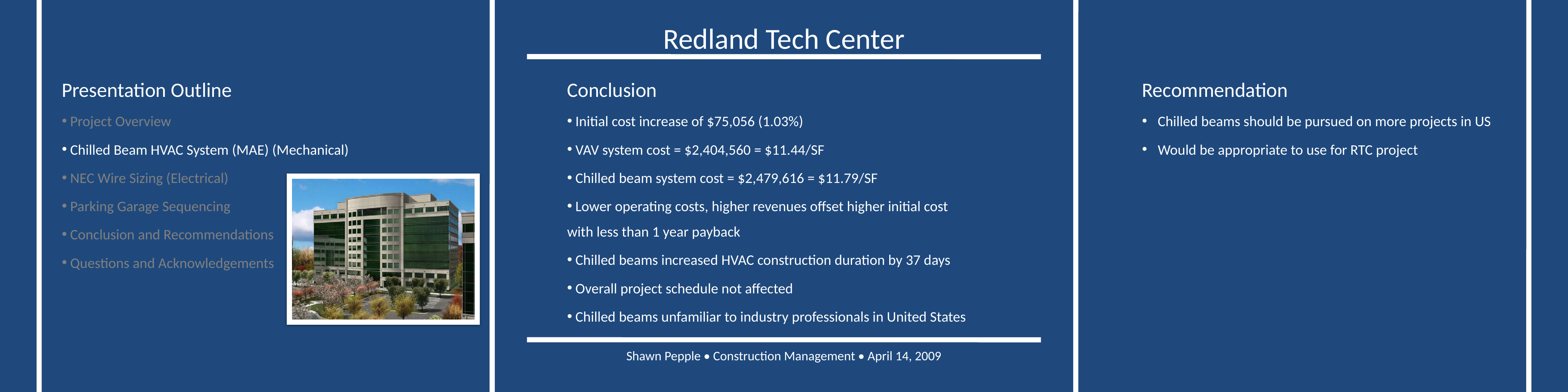

Conclusion
 Initial cost increase of $75,056 (1.03%)
 VAV system cost = $2,404,560 = $11.44/SF
 Chilled beam system cost = $2,479,616 = $11.79/SF
 Lower operating costs, higher revenues offset higher initial cost with less than 1 year payback
 Chilled beams increased HVAC construction duration by 37 days
 Overall project schedule not affected
 Chilled beams unfamiliar to industry professionals in United States
Recommendation
 Chilled beams should be pursued on more projects in US
 Would be appropriate to use for RTC project